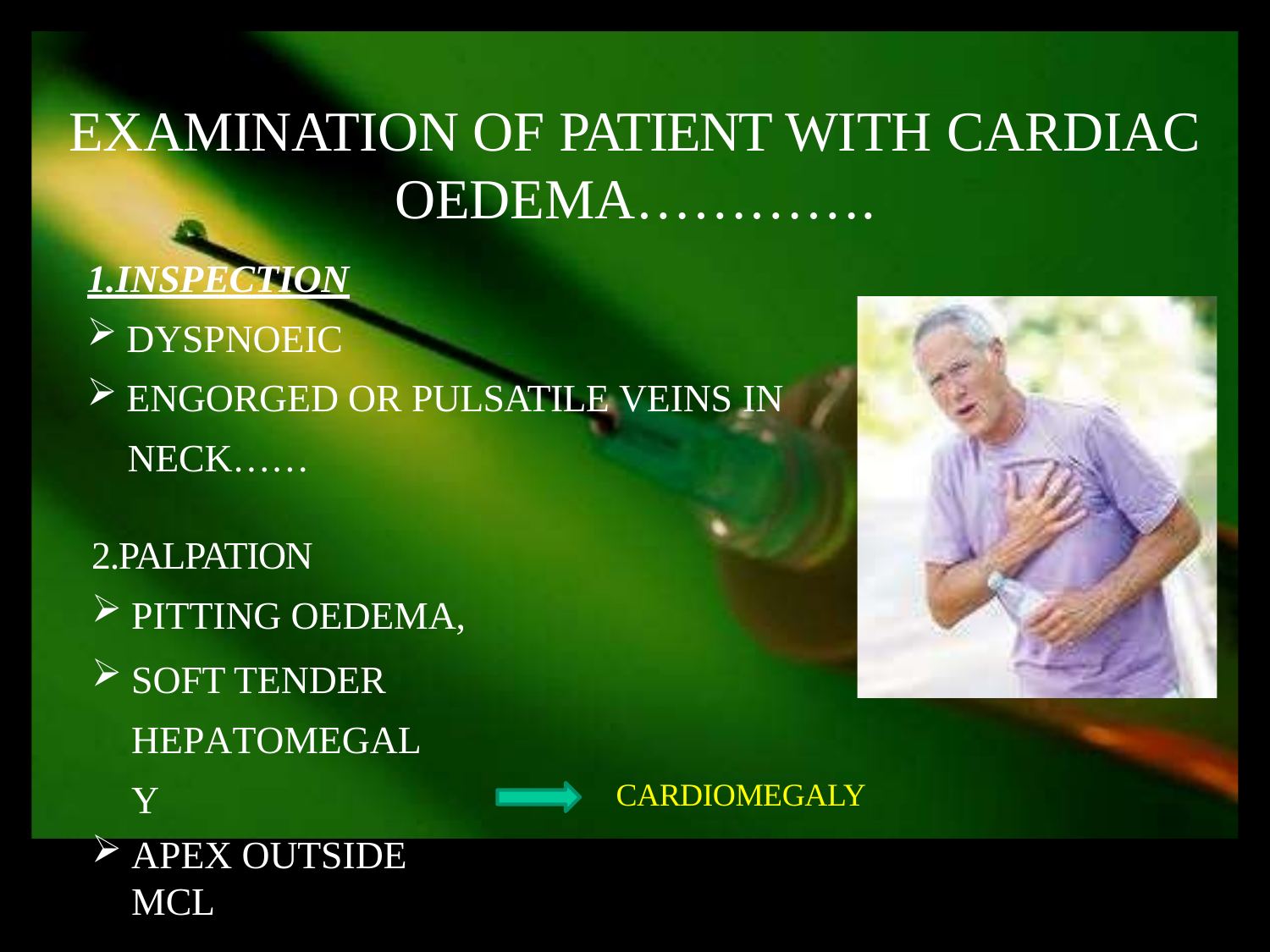

# EXAMINATION OF PATIENT WITH CARDIAC
OEDEMA………….
1.INSPECTION
DYSPNOEIC
ENGORGED OR PULSATILE VEINS IN
NECK……

2.PALPATION
PITTING OEDEMA,
SOFT TENDER  HEPATOMEGALY
APEX OUTSIDE MCL
CARDIOMEGALY